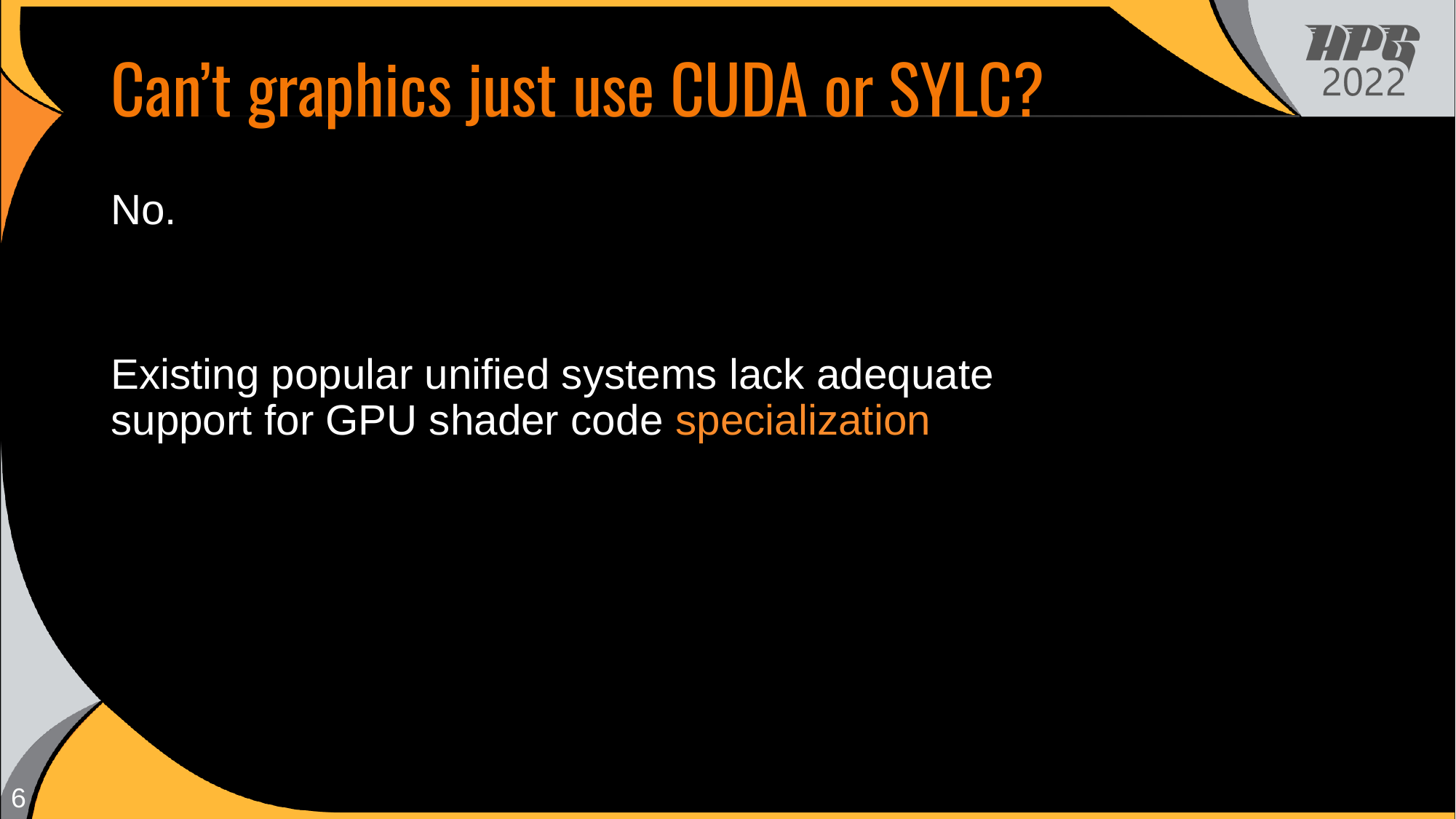

# Can’t graphics just use CUDA or SYLC?
No.

Existing popular unified systems lack adequate support for GPU shader code specialization
6